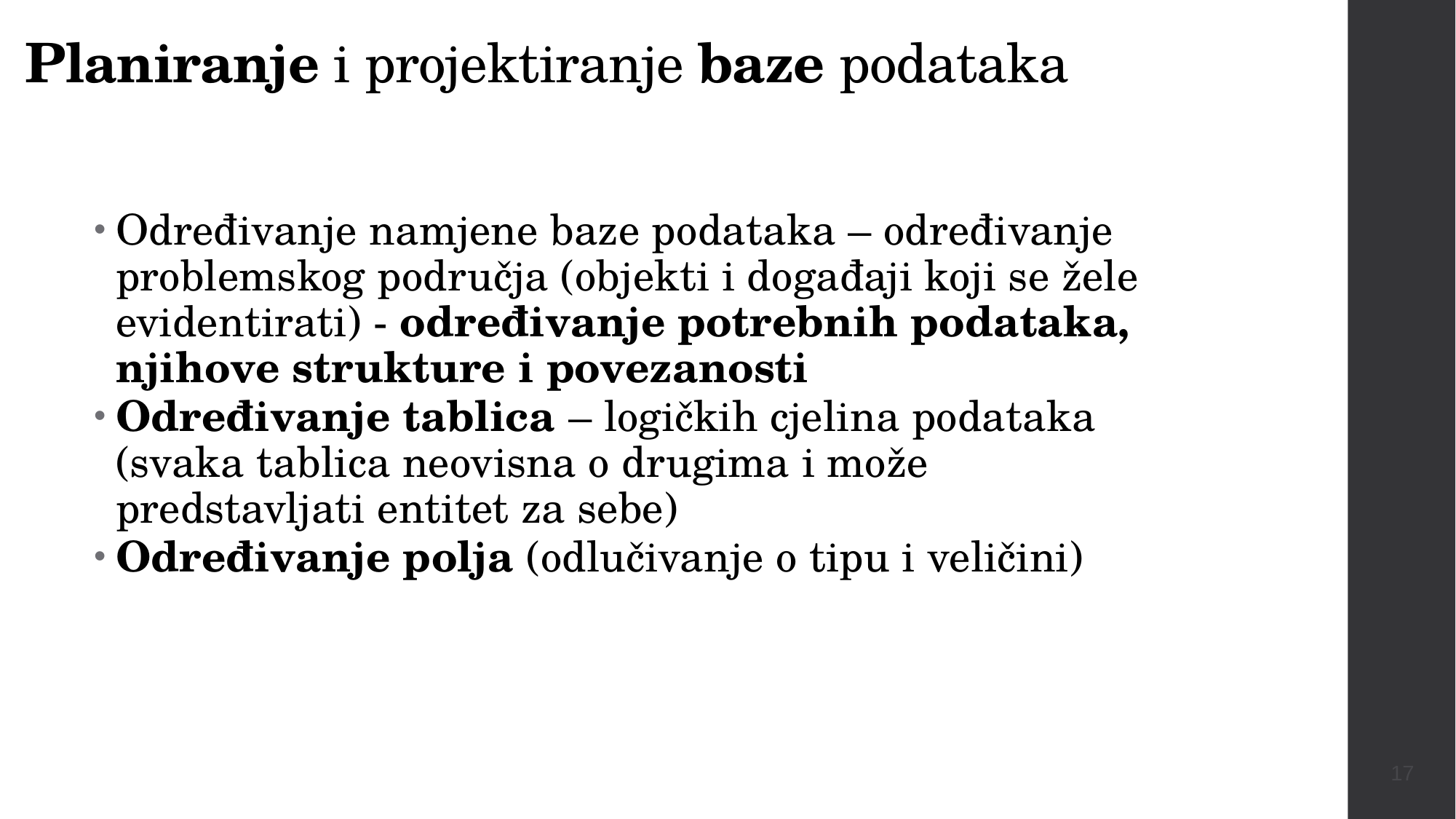

# Planiranje i projektiranje baze podataka
Određivanje namjene baze podataka – određivanje problemskog područja (objekti i događaji koji se žele evidentirati) - određivanje potrebnih podataka, njihove strukture i povezanosti
Određivanje tablica – logičkih cjelina podataka (svaka tablica neovisna o drugima i može predstavljati entitet za sebe)
Određivanje polja (odlučivanje o tipu i veličini)
17